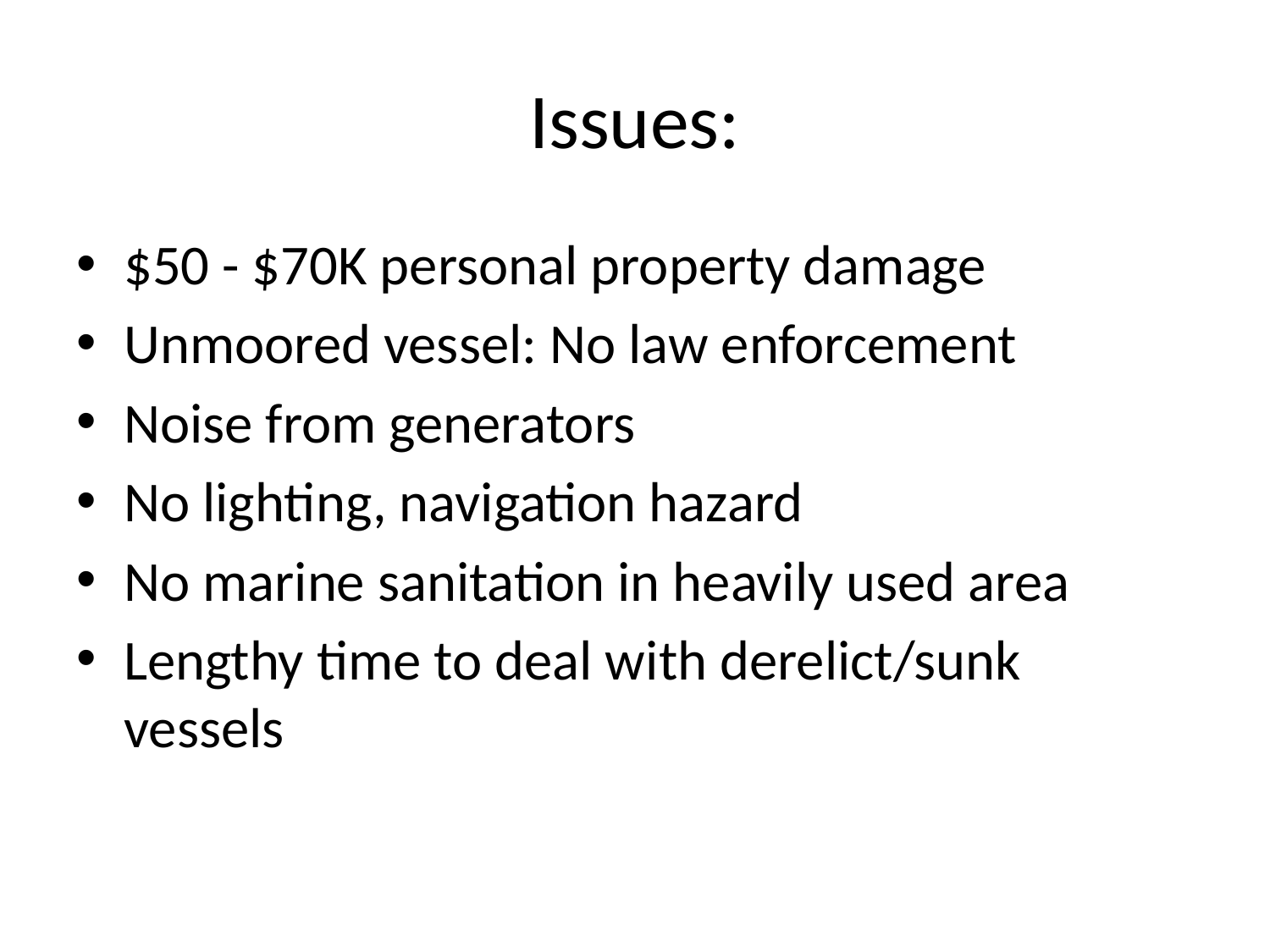

# Issues:
$50 - $70K personal property damage
Unmoored vessel: No law enforcement
Noise from generators
No lighting, navigation hazard
No marine sanitation in heavily used area
Lengthy time to deal with derelict/sunk vessels